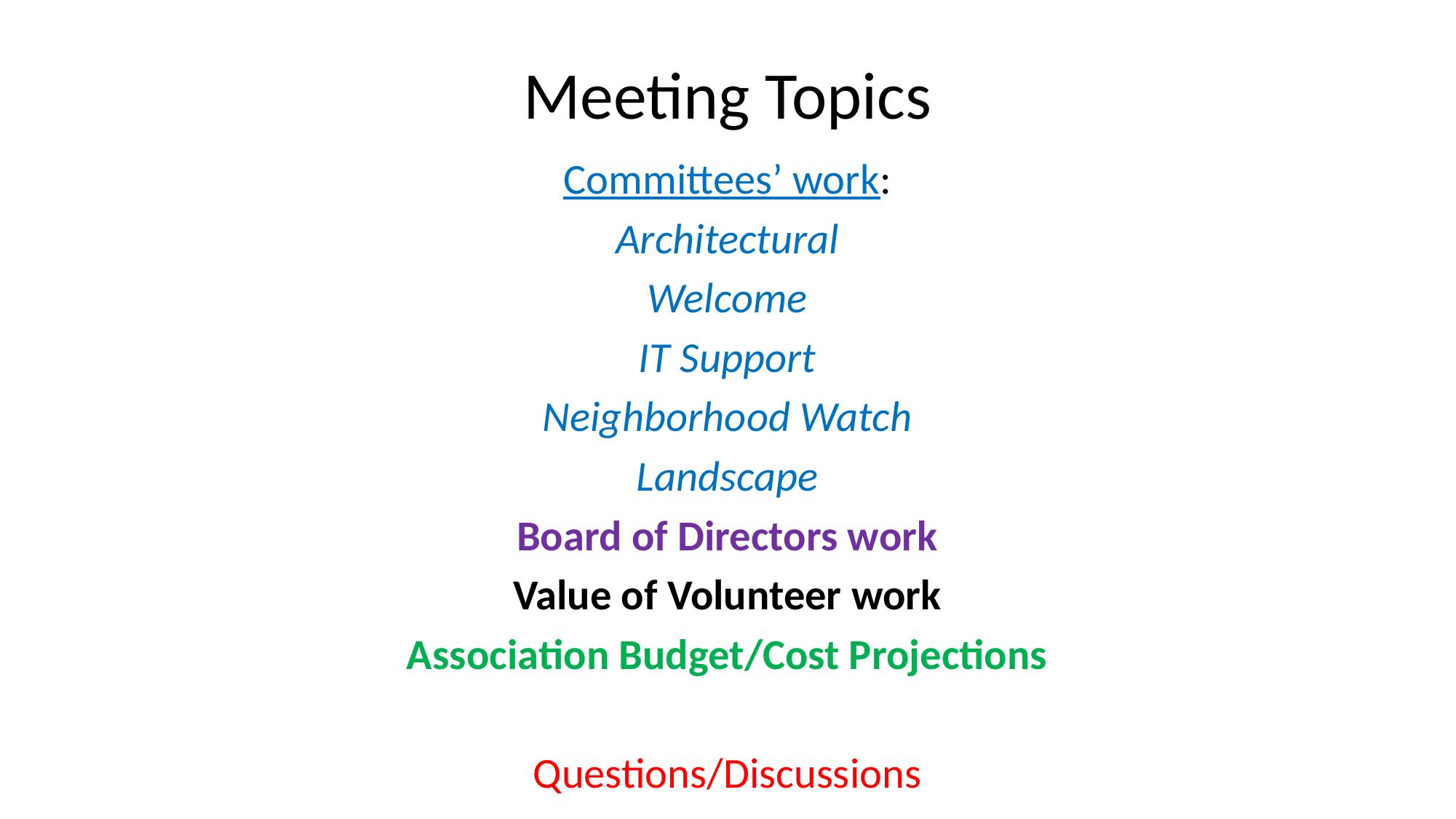

# Meeting Topics
Committees’ work:
Architectural
Welcome
IT Support
Neighborhood Watch
Landscape
Board of Directors work
Value of Volunteer work
Association Budget/Cost Projections

Questions/Discussions